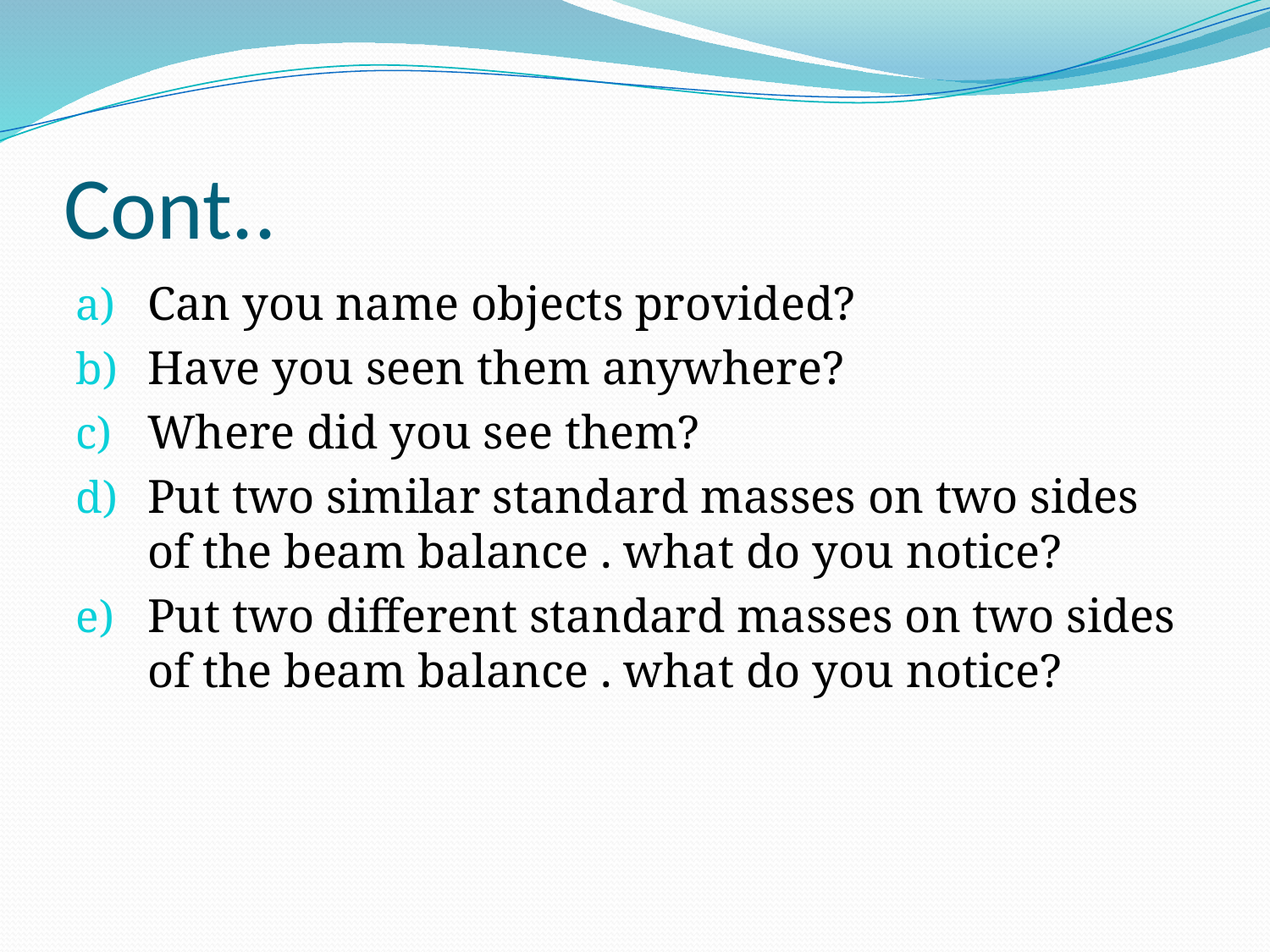

# Cont..
Can you name objects provided?
Have you seen them anywhere?
Where did you see them?
Put two similar standard masses on two sides of the beam balance . what do you notice?
Put two different standard masses on two sides of the beam balance . what do you notice?